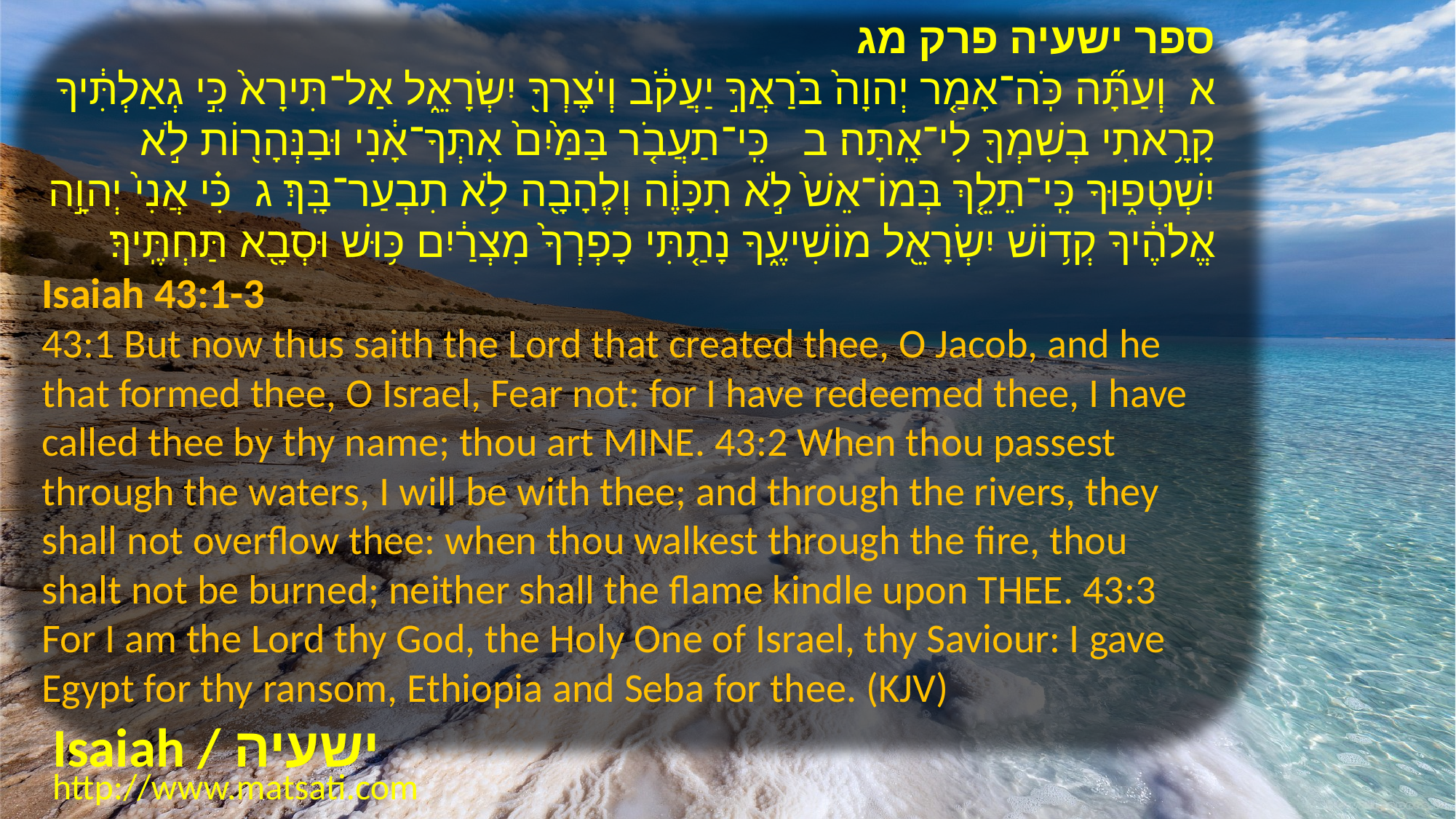

ספר ישעיה פרק מג
א  וְעַתָּ֞ה כֹּֽה־אָמַ֤ר יְהוָה֙ בֹּרַאֲךָ֣ יַעֲקֹ֔ב וְיֹצֶרְךָ֖ יִשְׂרָאֵ֑ל אַל־תִּירָא֙ כִּ֣י גְאַלְתִּ֔יךָ קָרָ֥אתִי בְשִׁמְךָ֖ לִי־אָֽתָּה׃ ב   כִּֽי־תַעֲבֹ֤ר בַּמַּ֙יִם֙ אִתְּךָ־אָ֔נִי וּבַנְּהָר֖וֹת לֹ֣א יִשְׁטְפ֑וּךָ כִּֽי־תֵלֵ֤ךְ בְּמוֹ־אֵשׁ֙ לֹ֣א תִכָּוֶ֔ה וְלֶהָבָ֖ה לֹ֥א תִבְעַר־בָּֽךְ׃ ג  כִּ֗י אֲנִי֙ יְהוָ֣ה אֱלֹהֶ֔יךָ קְד֥וֹשׁ יִשְׂרָאֵ֖ל מוֹשִׁיעֶ֑ךָ נָתַ֤תִּי כָפְרְךָ֙ מִצְרַ֔יִם כּ֥וּשׁ וּסְבָ֖א תַּחְתֶּֽיךָ׃
Isaiah 43:1-3
43:1 But now thus saith the Lord that created thee, O Jacob, and he that formed thee, O Israel, Fear not: for I have redeemed thee, I have called thee by thy name; thou art MINE. 43:2 When thou passest through the waters, I will be with thee; and through the rivers, they shall not overflow thee: when thou walkest through the fire, thou shalt not be burned; neither shall the flame kindle upon THEE. 43:3 For I am the Lord thy God, the Holy One of Israel, thy Saviour: I gave Egypt for thy ransom, Ethiopia and Seba for thee. (KJV)

Isaiah / ישעיה
http://www.matsati.com